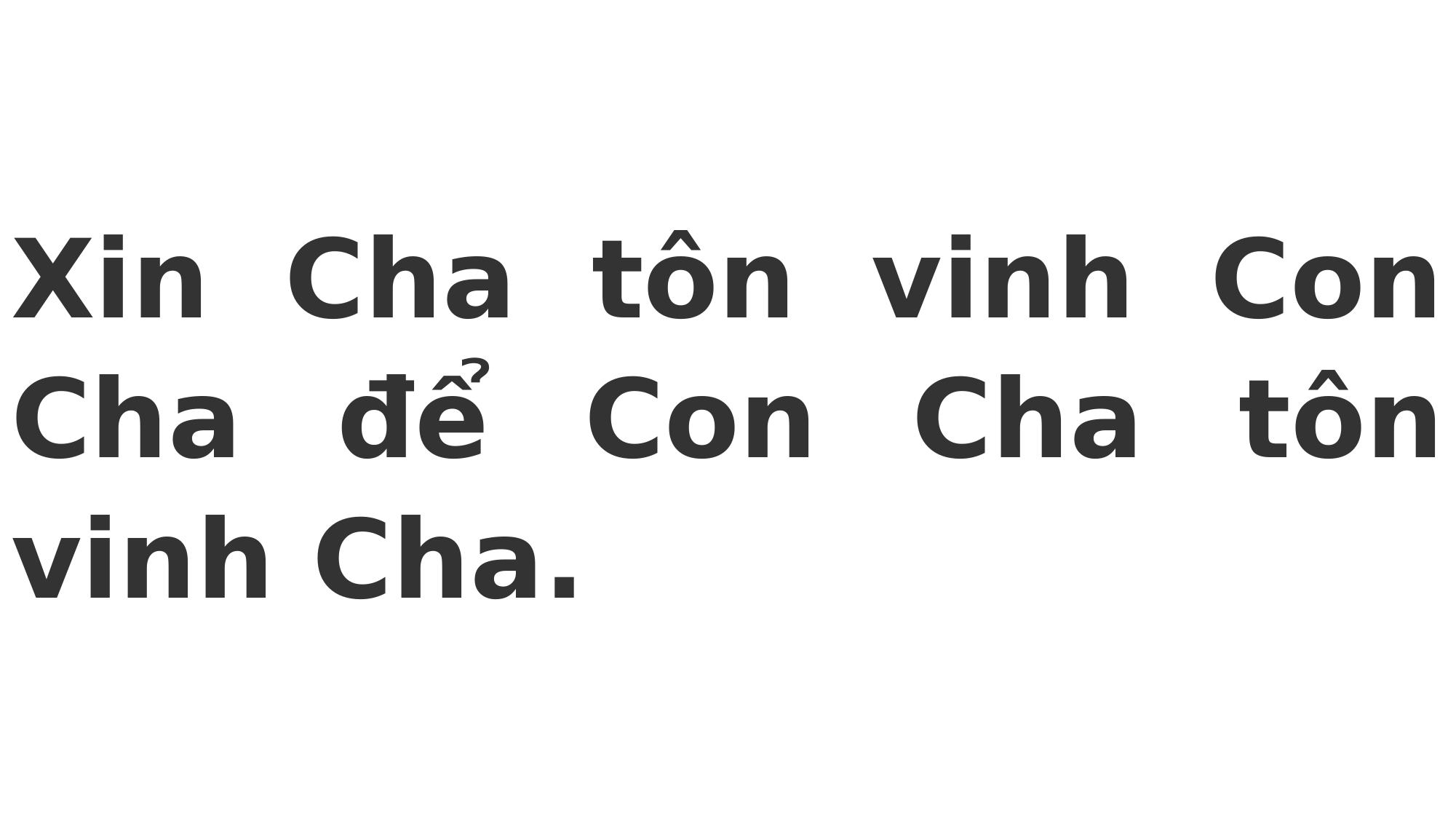

# Xin Cha tôn vinh Con Cha để Con Cha tôn vinh Cha.